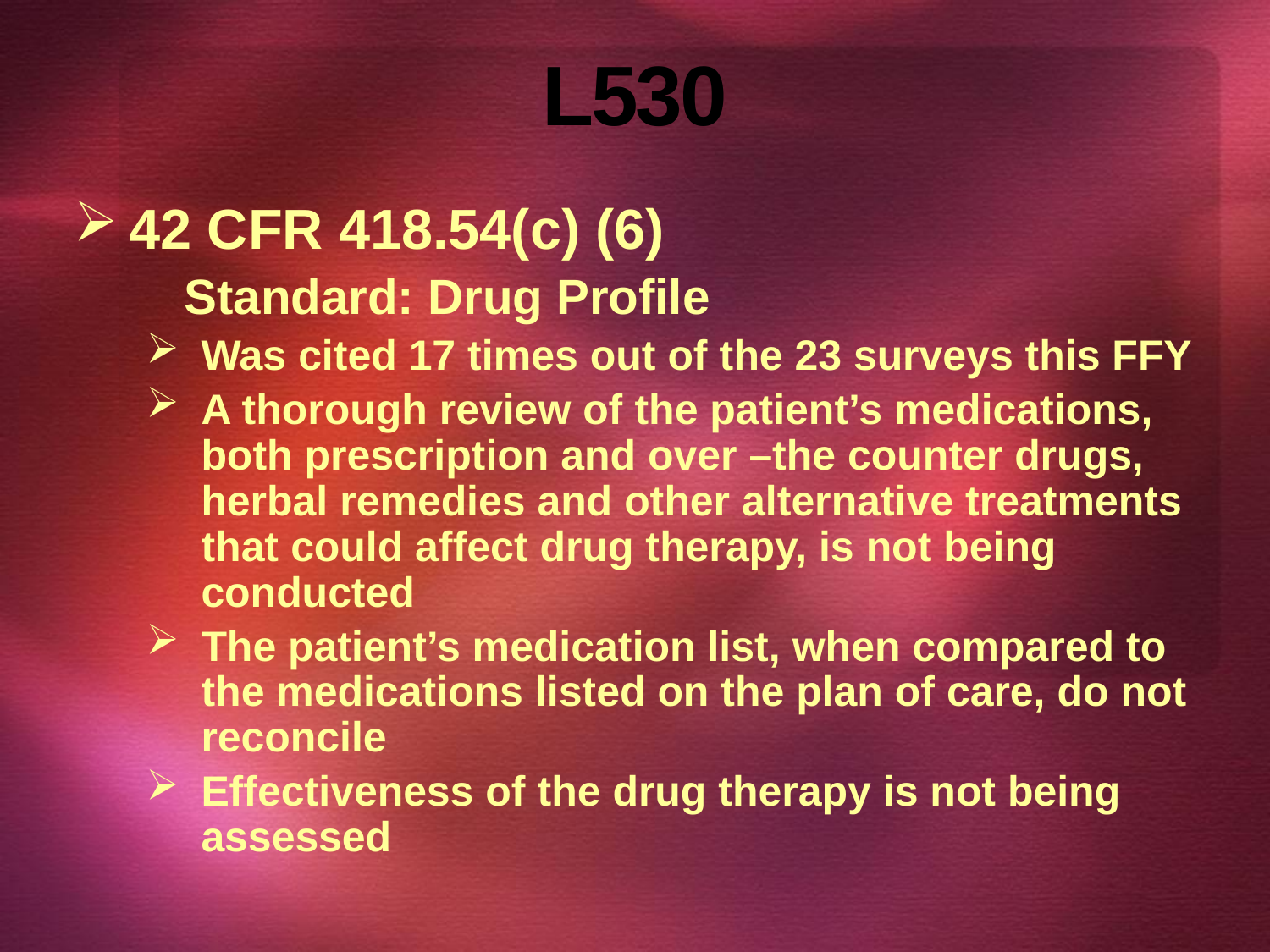

# L530
42 CFR 418.54(c) (6)
        Standard: Drug Profile
Was cited 17 times out of the 23 surveys this FFY
A thorough review of the patient’s medications, both prescription and over –the counter drugs, herbal remedies and other alternative treatments that could affect drug therapy, is not being conducted
The patient’s medication list, when compared to the medications listed on the plan of care, do not reconcile
Effectiveness of the drug therapy is not being assessed